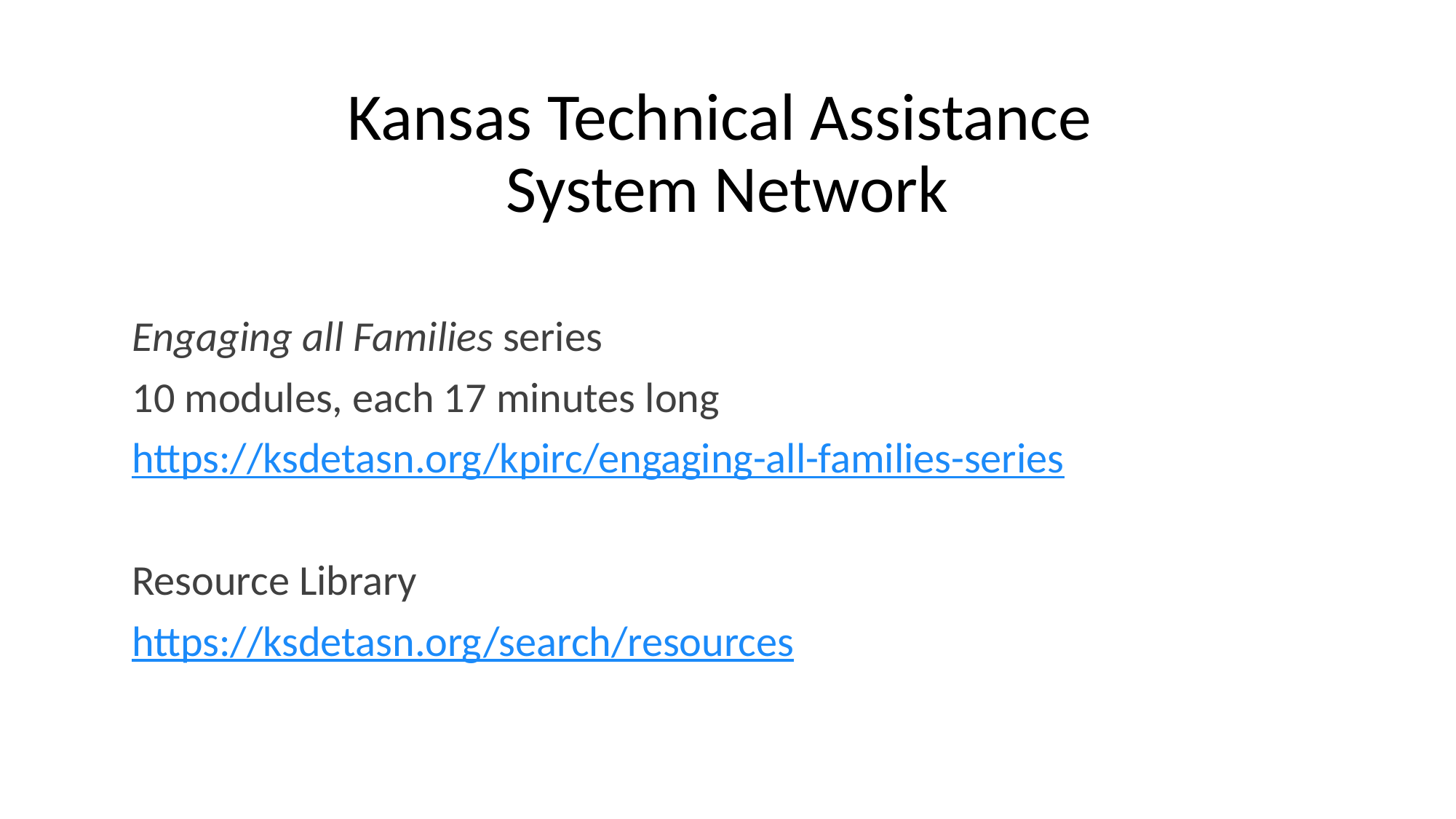

# Kansas Technical Assistance System Network
Engaging all Families series
10 modules, each 17 minutes long
https://ksdetasn.org/kpirc/engaging-all-families-series

Resource Library
https://ksdetasn.org/search/resources